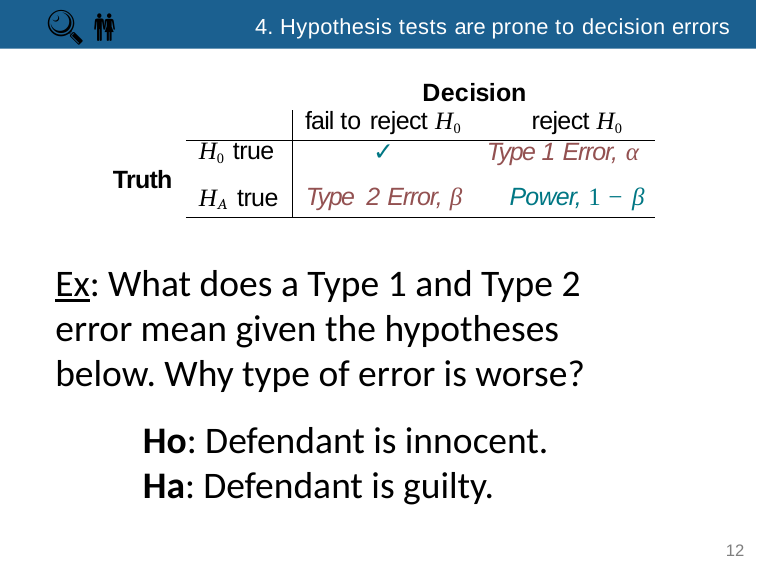

🔍 👫
4. Hypothesis tests are prone to decision errors
# Decision
|  | fail to reject H0 reject H0 |
| --- | --- |
| H0 true HA true | Type 1 Error, α Type 2 Error, β Power, 1 − β |
Truth

Ex: What does a Type 1 and Type 2 error mean given the hypotheses below. Why type of error is worse?
Ho: Defendant is innocent.
Ha: Defendant is guilty.
12